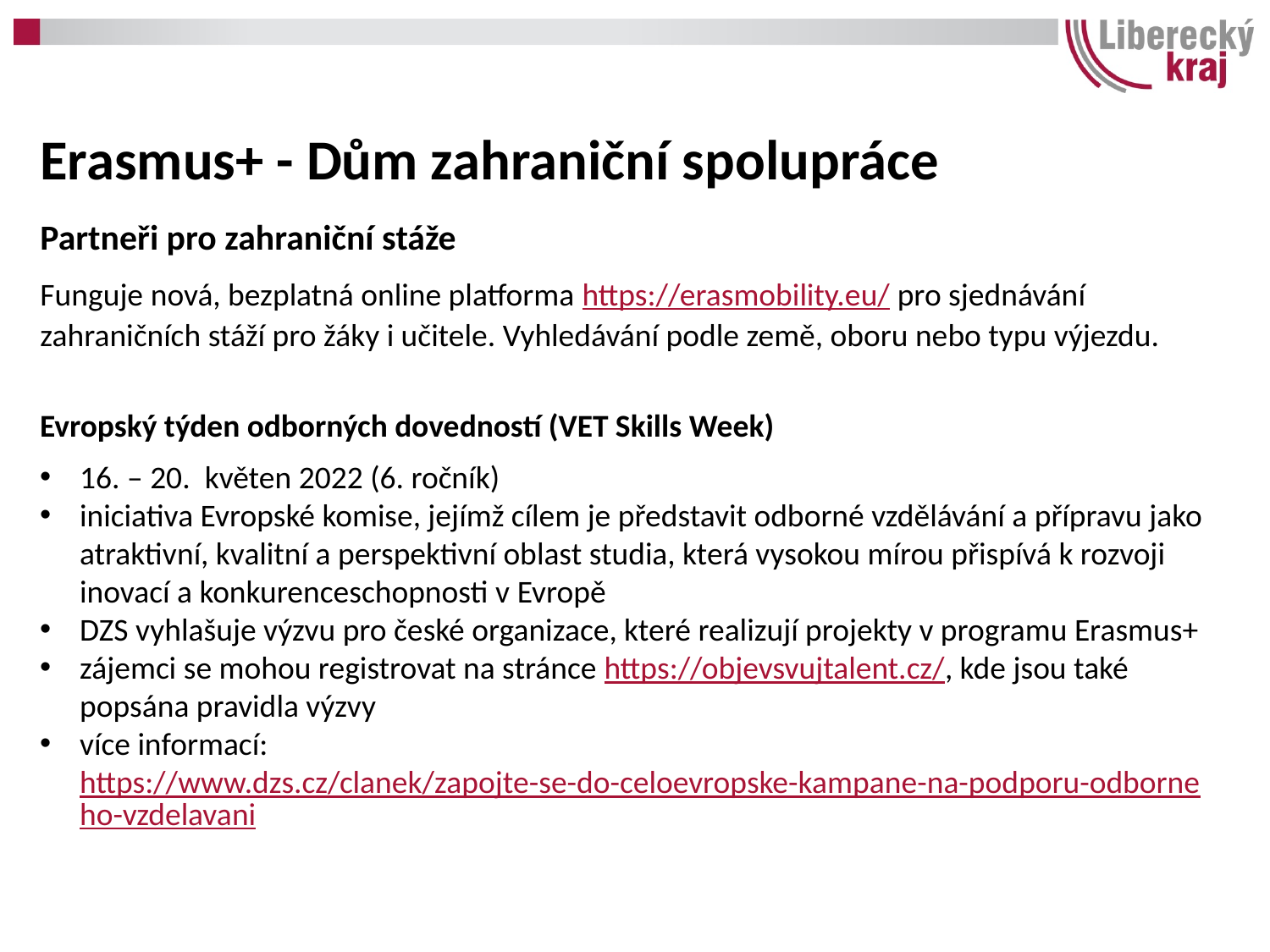

Erasmus+ - Dům zahraniční spolupráce
Partneři pro zahraniční stáže
Funguje nová, bezplatná online platforma https://erasmobility.eu/ pro sjednávání zahraničních stáží pro žáky i učitele. Vyhledávání podle země, oboru nebo typu výjezdu.
Evropský týden odborných dovedností (VET Skills Week)
16. – 20.  květen 2022 (6. ročník)
iniciativa Evropské komise, jejímž cílem je představit odborné vzdělávání a přípravu jako atraktivní, kvalitní a perspektivní oblast studia, která vysokou mírou přispívá k rozvoji inovací a konkurenceschopnosti v Evropě
DZS vyhlašuje výzvu pro české organizace, které realizují projekty v programu Erasmus+
zájemci se mohou registrovat na stránce https://objevsvujtalent.cz/, kde jsou také popsána pravidla výzvy
více informací: https://www.dzs.cz/clanek/zapojte-se-do-celoevropske-kampane-na-podporu-odborneho-vzdelavani